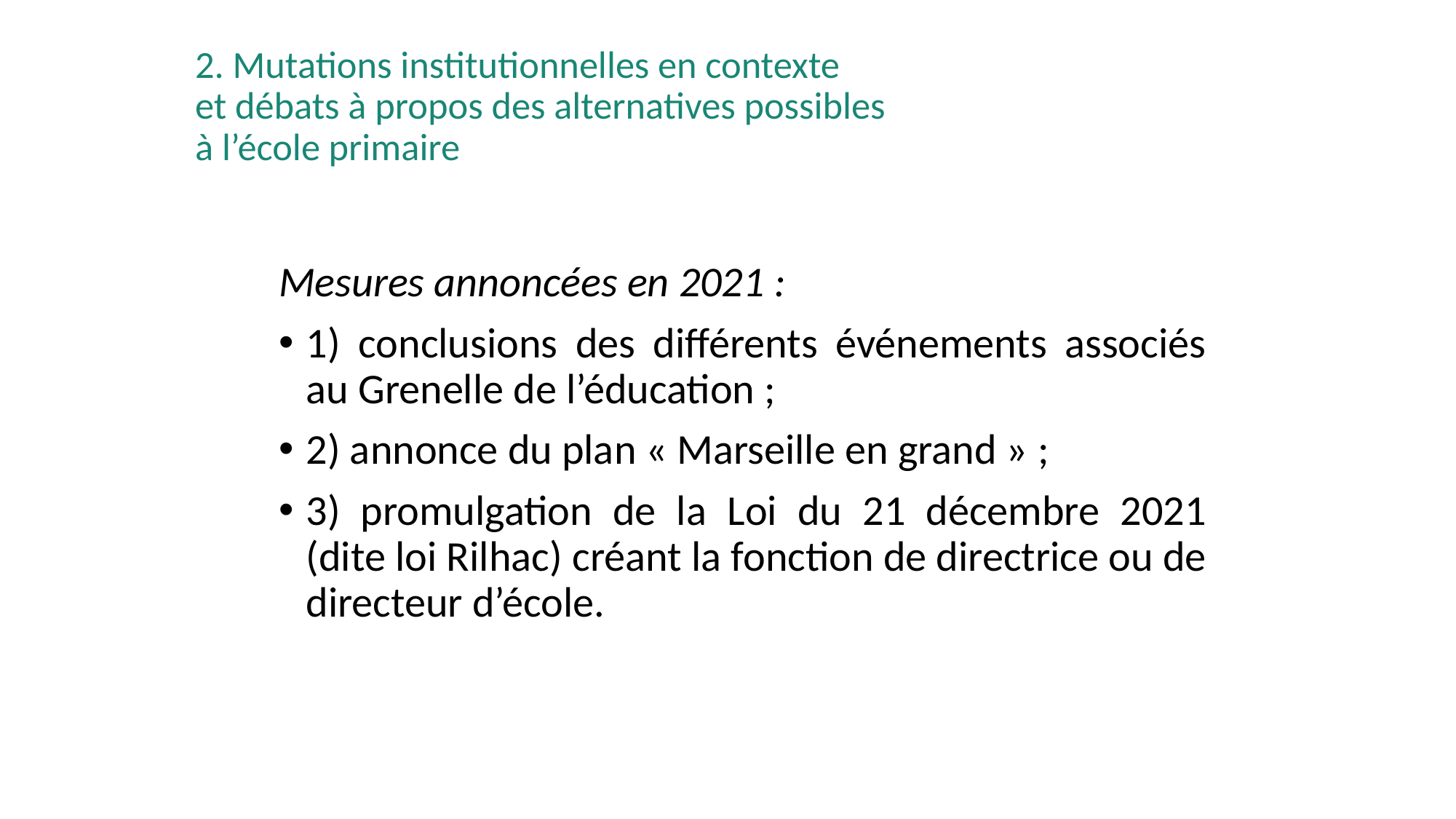

# 2. Mutations institutionnelles en contexte et débats à propos des alternatives possibles à l’école primaire
Mesures annoncées en 2021 :
1) conclusions des différents événements associés au Grenelle de l’éducation ;
2) annonce du plan « Marseille en grand » ;
3) promulgation de la Loi du 21 décembre 2021 (dite loi Rilhac) créant la fonction de directrice ou de directeur d’école.